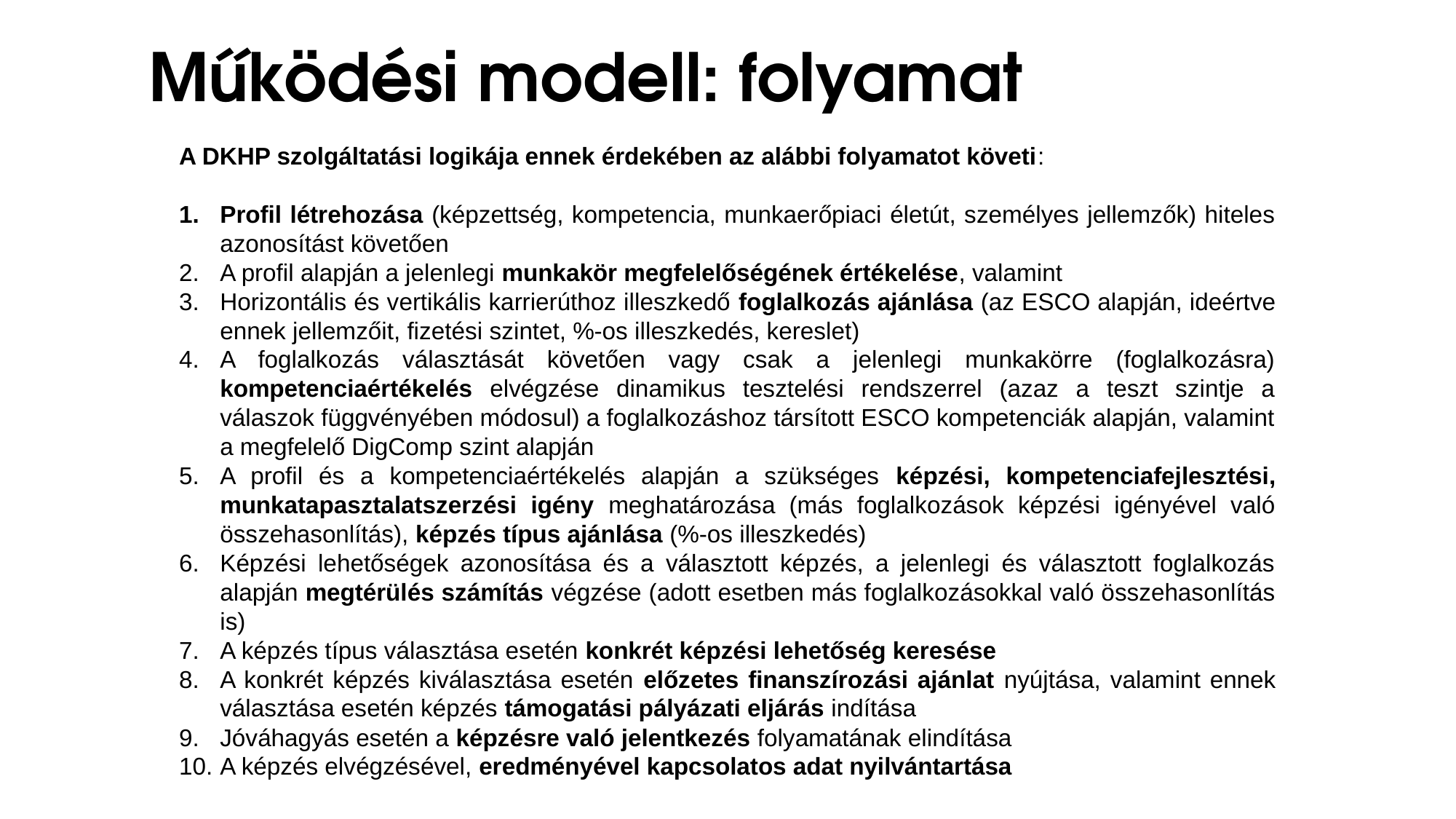

Működési modell: folyamat
A DKHP szolgáltatási logikája ennek érdekében az alábbi folyamatot követi:

Profil létrehozása (képzettség, kompetencia, munkaerőpiaci életút, személyes jellemzők) hiteles azonosítást követően
A profil alapján a jelenlegi munkakör megfelelőségének értékelése, valamint
Horizontális és vertikális karrierúthoz illeszkedő foglalkozás ajánlása (az ESCO alapján, ideértve ennek jellemzőit, fizetési szintet, %-os illeszkedés, kereslet)
A foglalkozás választását követően vagy csak a jelenlegi munkakörre (foglalkozásra) kompetenciaértékelés elvégzése dinamikus tesztelési rendszerrel (azaz a teszt szintje a válaszok függvényében módosul) a foglalkozáshoz társított ESCO kompetenciák alapján, valamint a megfelelő DigComp szint alapján
A profil és a kompetenciaértékelés alapján a szükséges képzési, kompetenciafejlesztési, munkatapasztalatszerzési igény meghatározása (más foglalkozások képzési igényével való összehasonlítás), képzés típus ajánlása (%-os illeszkedés)
Képzési lehetőségek azonosítása és a választott képzés, a jelenlegi és választott foglalkozás alapján megtérülés számítás végzése (adott esetben más foglalkozásokkal való összehasonlítás is)
A képzés típus választása esetén konkrét képzési lehetőség keresése
A konkrét képzés kiválasztása esetén előzetes finanszírozási ajánlat nyújtása, valamint ennek választása esetén képzés támogatási pályázati eljárás indítása
Jóváhagyás esetén a képzésre való jelentkezés folyamatának elindítása
A képzés elvégzésével, eredményével kapcsolatos adat nyilvántartása